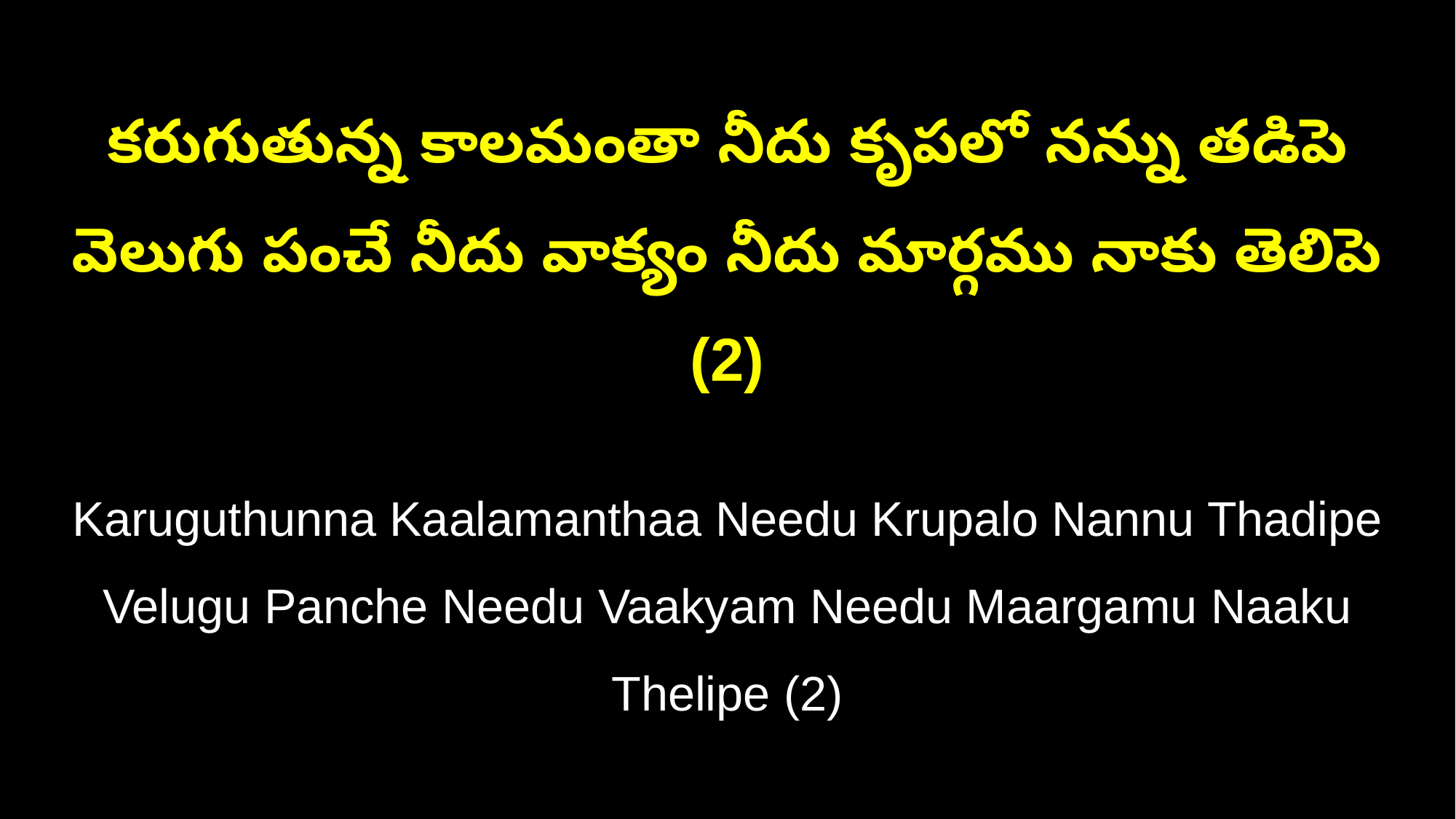

కరుగుతున్న కాలమంతా నీదు కృపలో నన్ను తడిపె
వెలుగు పంచే నీదు వాక్యం నీదు మార్గము నాకు తెలిపె (2)
Karuguthunna Kaalamanthaa Needu Krupalo Nannu Thadipe
Velugu Panche Needu Vaakyam Needu Maargamu Naaku Thelipe (2)